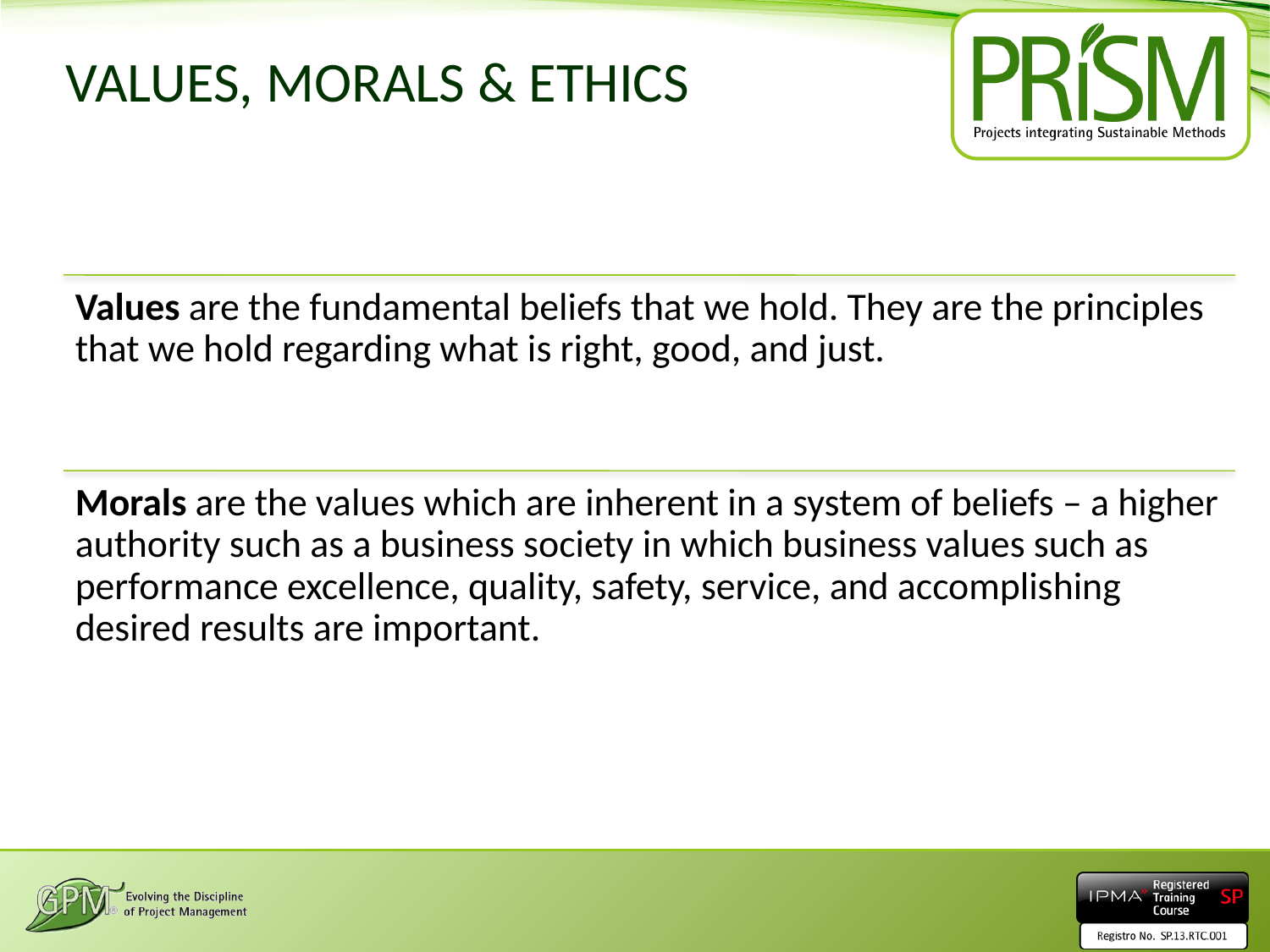

# VALUES, MORALS & ETHICS
Values are the fundamental beliefs that we hold. They are the principles that we hold regarding what is right, good, and just.
Morals are the values which are inherent in a system of beliefs – a higher authority such as a business society in which business values such as performance excellence, quality, safety, service, and accomplishing desired results are important.